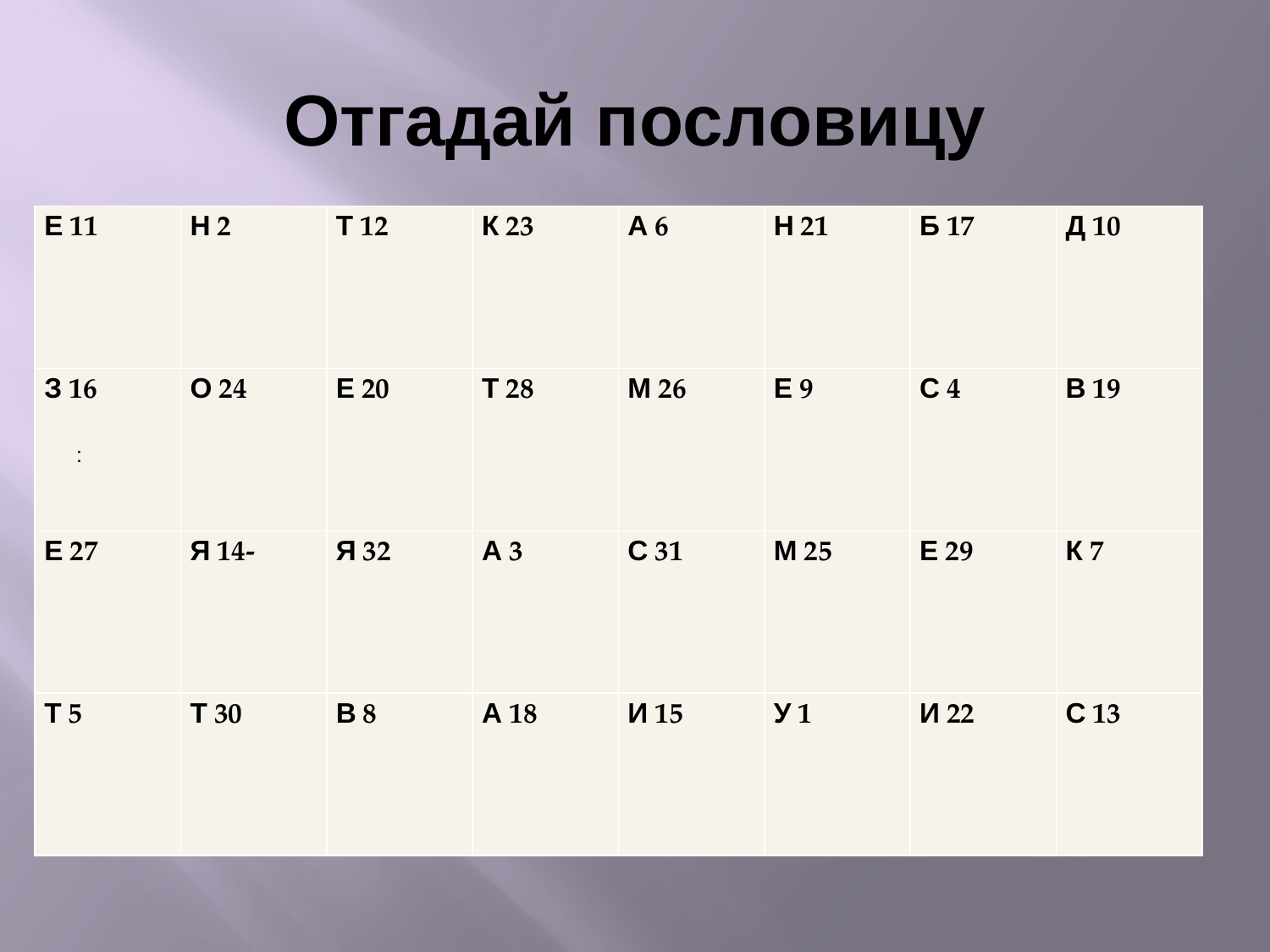

# Отгадай пословицу
| Е 11 | Н 2 | Т 12 | К 23 | А 6 | Н 21 | Б 17 | Д 10 |
| --- | --- | --- | --- | --- | --- | --- | --- |
| З 16 | О 24 | Е 20 | Т 28 | М 26 | Е 9 | С 4 | В 19 |
| Е 27 | Я 14- | Я 32 | А 3 | С 31 | М 25 | Е 29 | К 7 |
| Т 5 | Т 30 | В 8 | А 18 | И 15 | У 1 | И 22 | С 13 |
: